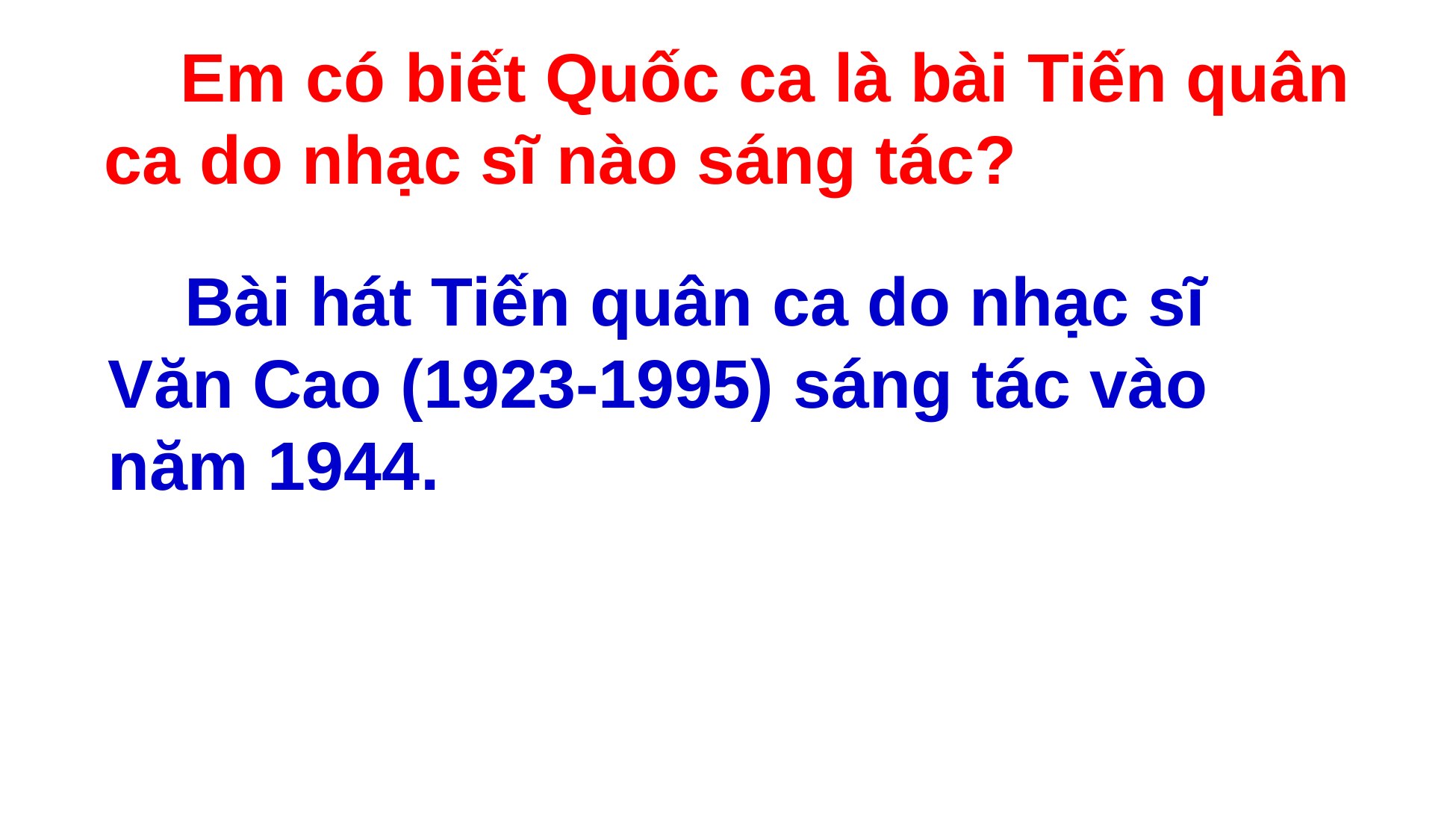

Em có biết Quốc ca là bài Tiến quân ca do nhạc sĩ nào sáng tác?
    Bài hát Tiến quân ca do nhạc sĩ Văn Cao (1923-1995) sáng tác vào năm 1944.